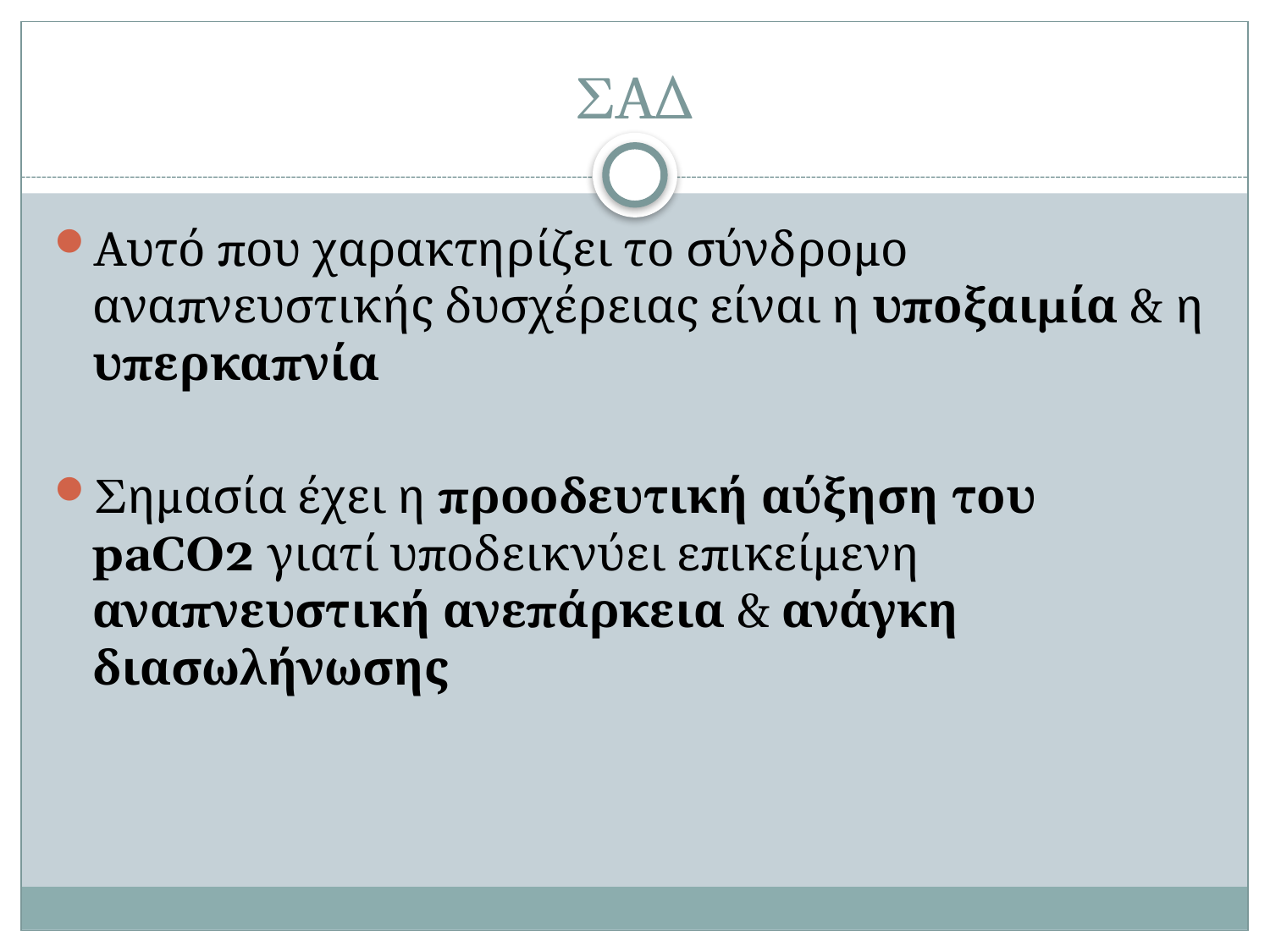

# ΣΑΔ
Αυτό που χαρακτηρίζει το σύνδρομο αναπνευστικής δυσχέρειας είναι η υποξαιμία & η υπερκαπνία

Σημασία έχει η προοδευτική αύξηση του paCO2 γιατί υποδεικνύει επικείμενη αναπνευστική ανεπάρκεια & ανάγκη διασωλήνωσης